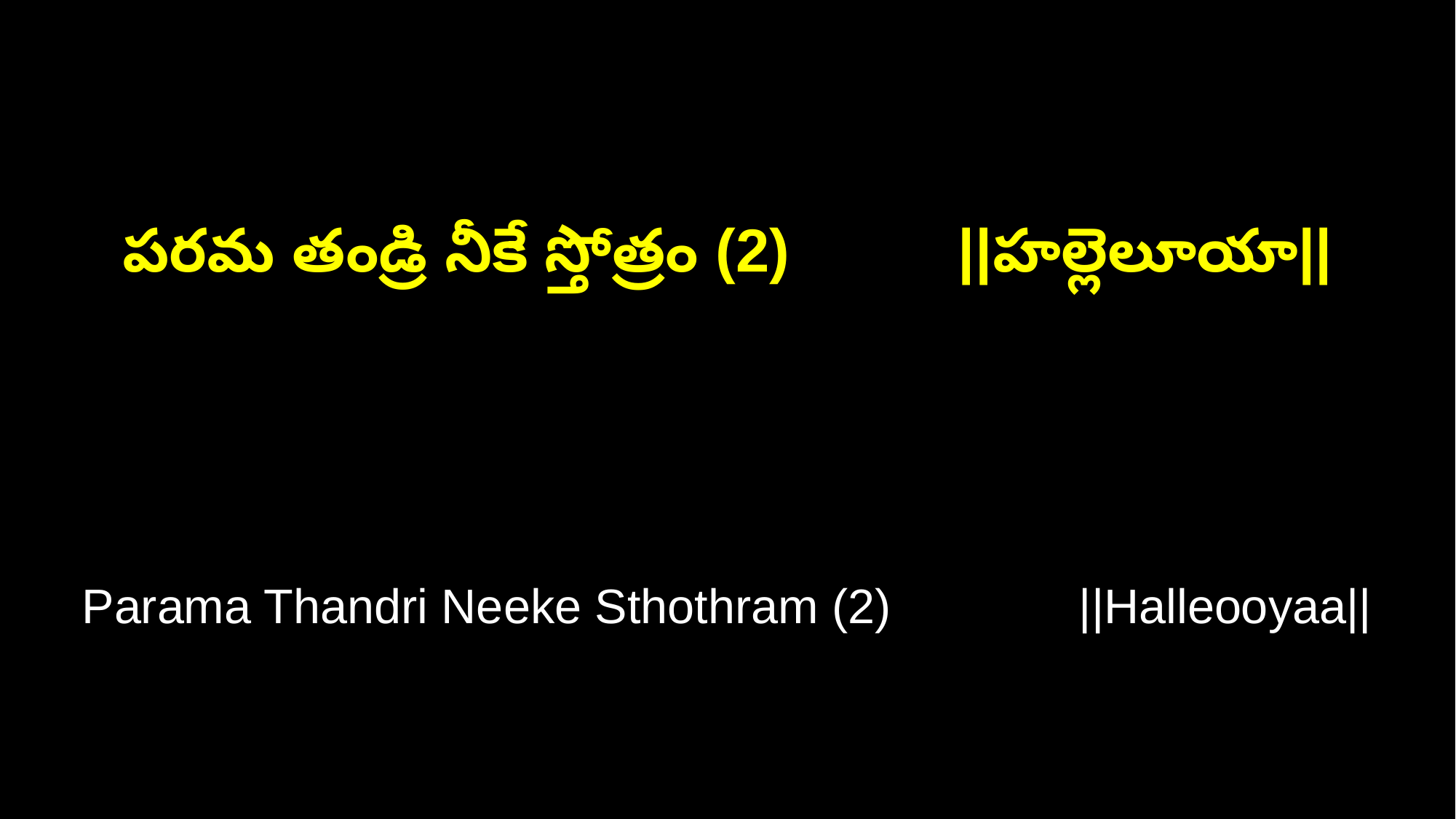

పరమ తండ్రి నీకే స్తోత్రం (2)          ||హల్లెలూయా||
Parama Thandri Neeke Sthothram (2)              ||Halleooyaa||